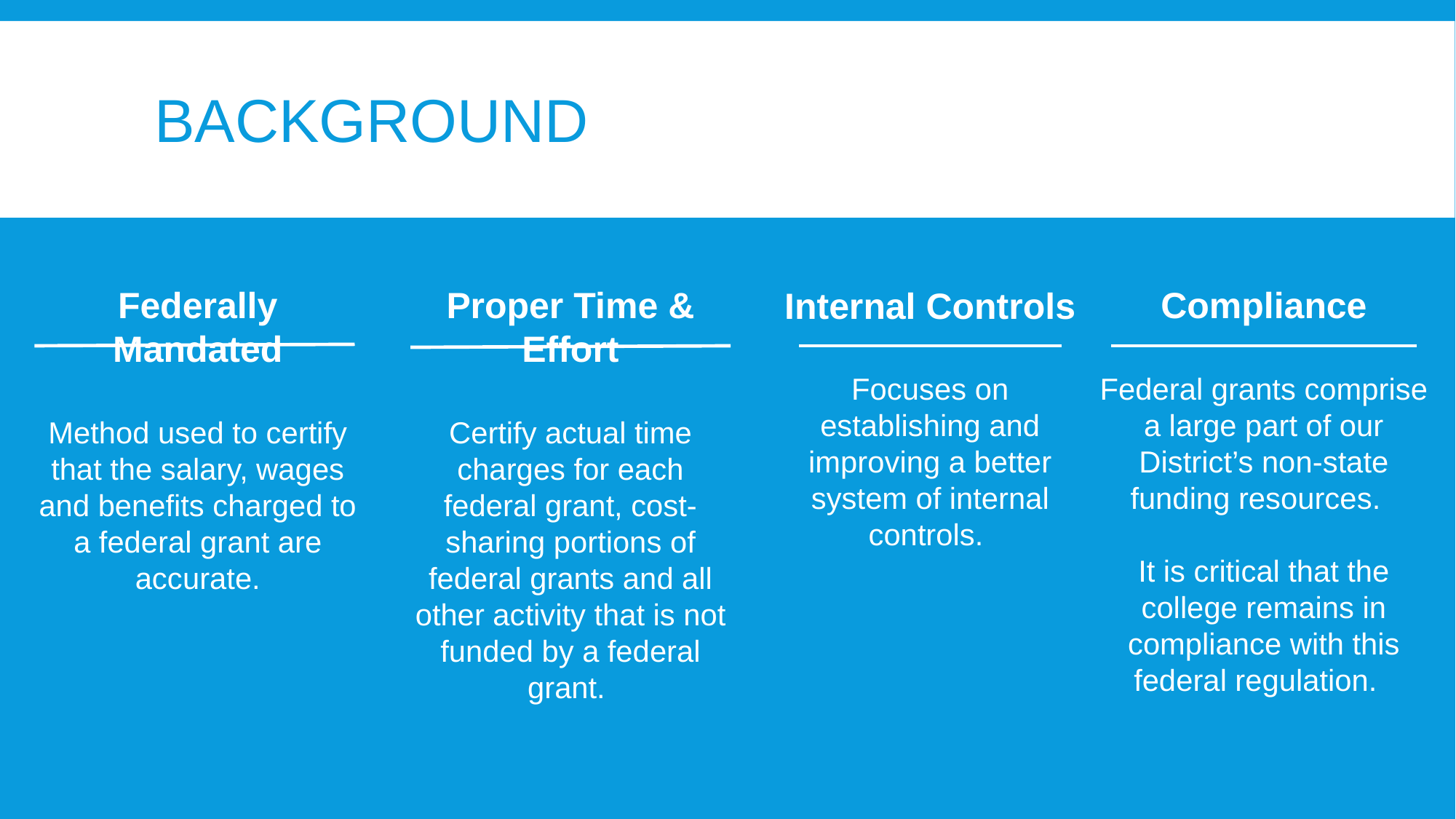

# background
Federally Mandated

Method used to certify that the salary, wages and benefits charged to a federal grant are accurate.

Proper Time & Effort

Certify actual time charges for each federal grant, cost-sharing portions of federal grants and all other activity that is not funded by a federal grant.

Compliance

Federal grants comprise a large part of our District’s non-state funding resources.

It is critical that the college remains in compliance with this federal regulation.

Internal Controls

Focuses on establishing and improving a better system of internal controls.